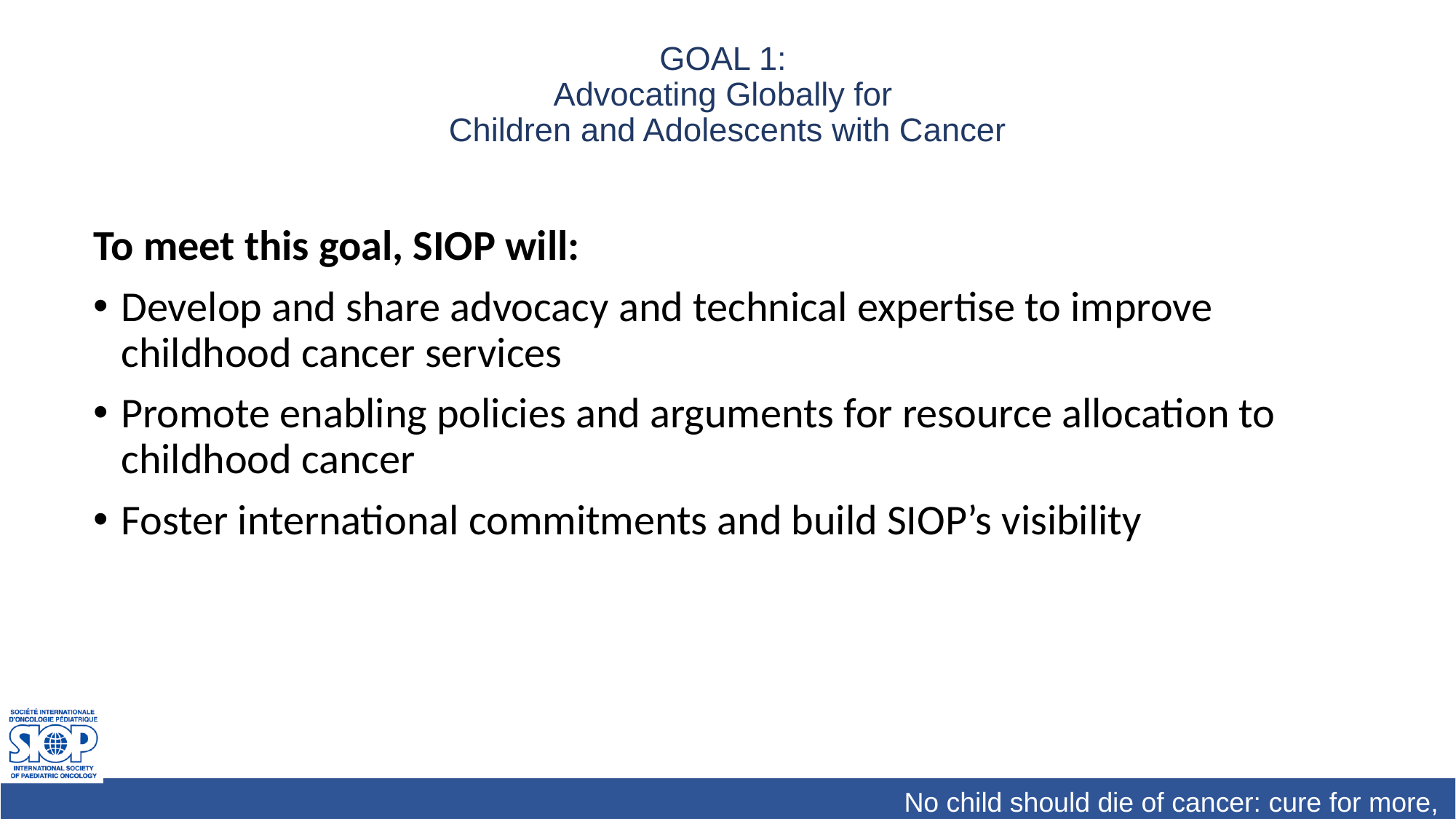

# GOAL 1: Advocating Globally for Children and Adolescents with Cancer

To meet this goal, SIOP will:
Develop and share advocacy and technical expertise to improve childhood cancer services
Promote enabling policies and arguments for resource allocation to childhood cancer
Foster international commitments and build SIOP’s visibility